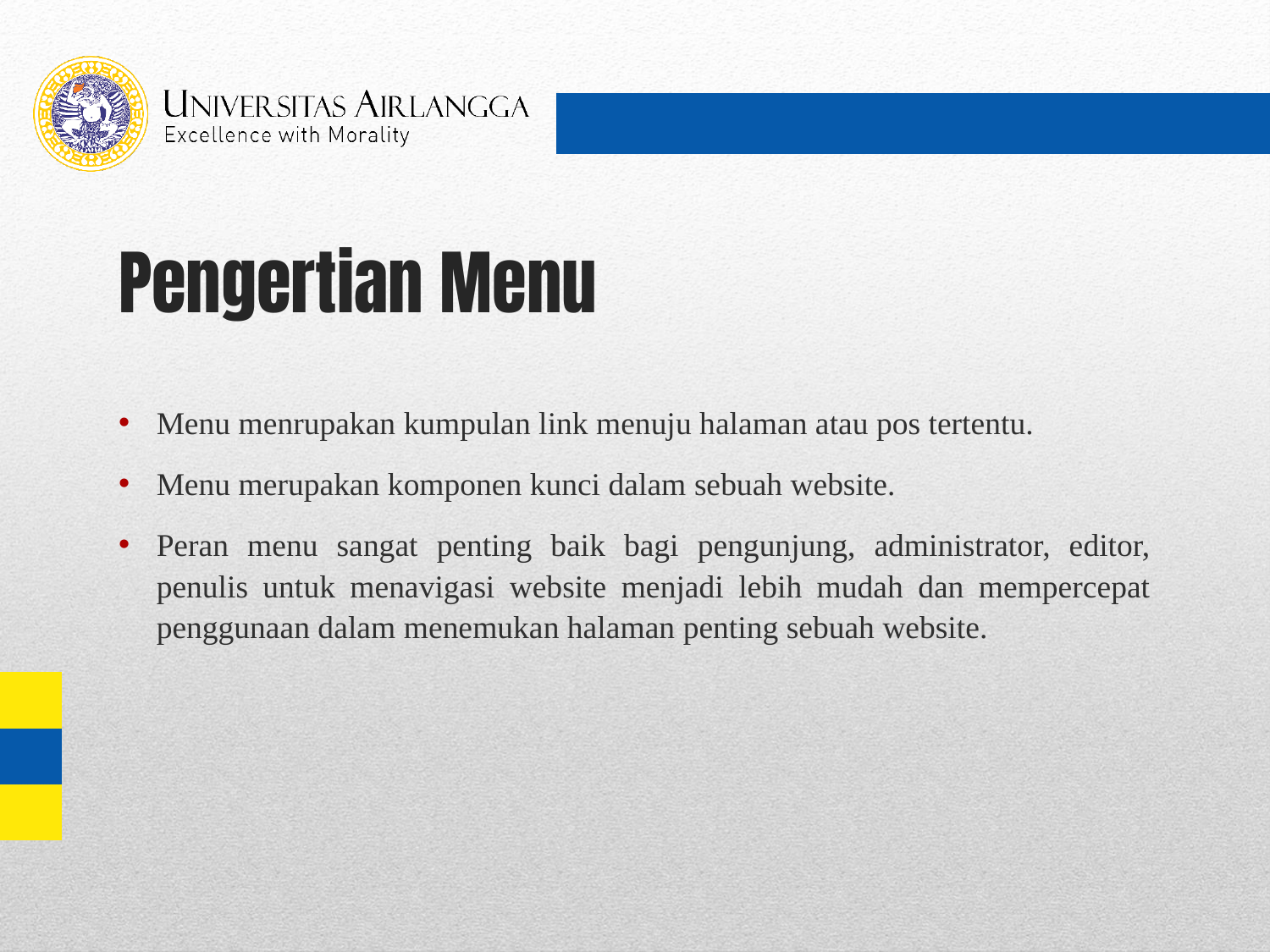

# Pengertian Menu
Menu menrupakan kumpulan link menuju halaman atau pos tertentu.
Menu merupakan komponen kunci dalam sebuah website.
Peran menu sangat penting baik bagi pengunjung, administrator, editor, penulis untuk menavigasi website menjadi lebih mudah dan mempercepat penggunaan dalam menemukan halaman penting sebuah website.